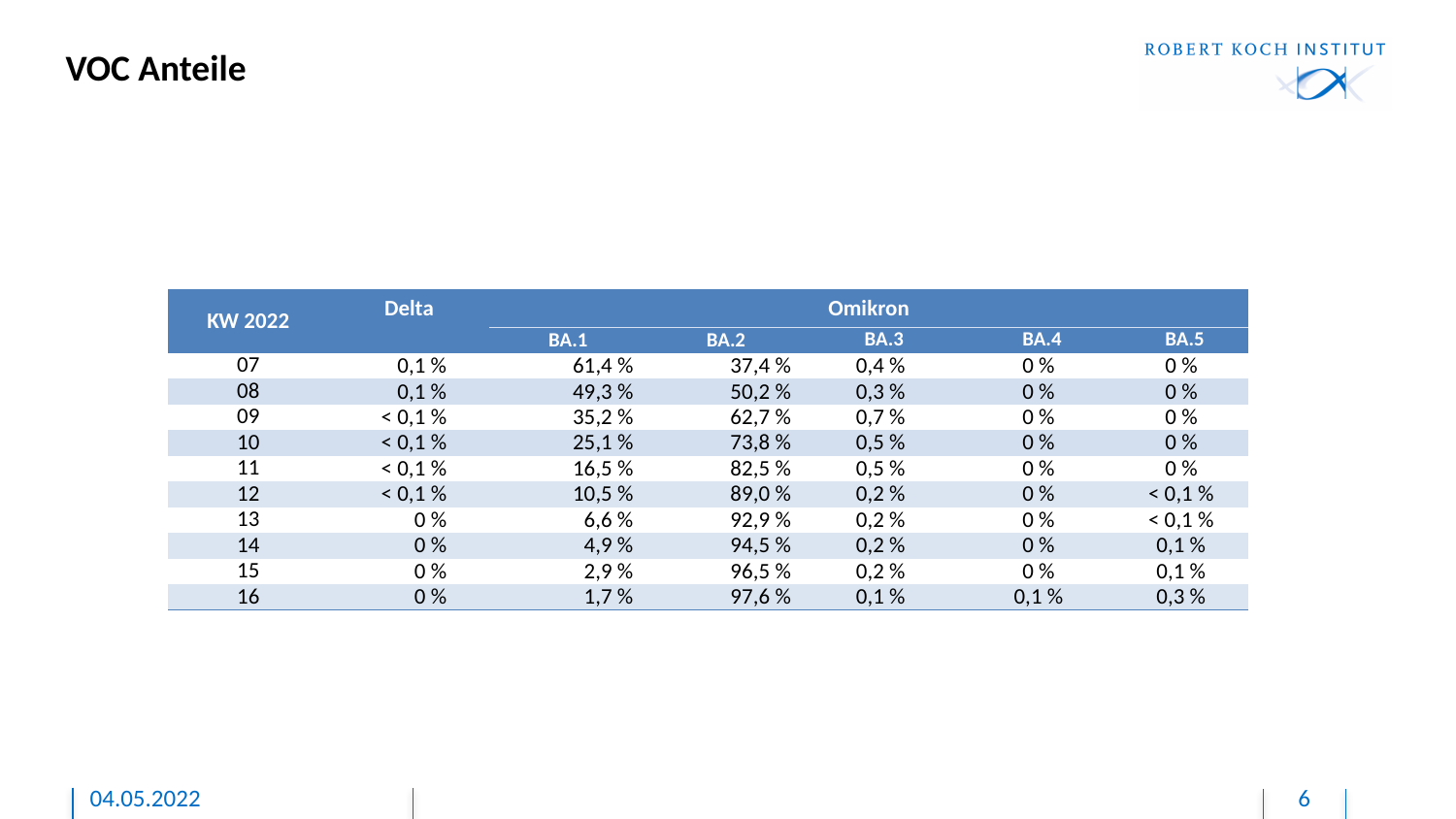

VOC Anteile
| KW 2022 | Delta | Omikron |  |  |  |  |
| --- | --- | --- | --- | --- | --- | --- |
|  |  | BA.1 | BA.2 | BA.3 | BA.4 | BA.5 |
| 07 | 0,1 % | 61,4 % | 37,4 % | 0,4 % | 0 % | 0 % |
| 08 | 0,1 % | 49,3 % | 50,2 % | 0,3 % | 0 % | 0 % |
| 09 | < 0,1 % | 35,2 % | 62,7 % | 0,7 % | 0 % | 0 % |
| 10 | < 0,1 % | 25,1 % | 73,8 % | 0,5 % | 0 % | 0 % |
| 11 | < 0,1 % | 16,5 % | 82,5 % | 0,5 % | 0 % | 0 % |
| 12 | < 0,1 % | 10,5 % | 89,0 % | 0,2 % | 0 % | < 0,1 % |
| 13 | 0 % | 6,6 % | 92,9 % | 0,2 % | 0 % | < 0,1 % |
| 14 | 0 % | 4,9 % | 94,5 % | 0,2 % | 0 % | 0,1 % |
| 15 | 0 % | 2,9 % | 96,5 % | 0,2 % | 0 % | 0,1 % |
| 16 | 0 % | 1,7 % | 97,6 % | 0,1 % | 0,1 % | 0,3 % |
04.05.2022
6